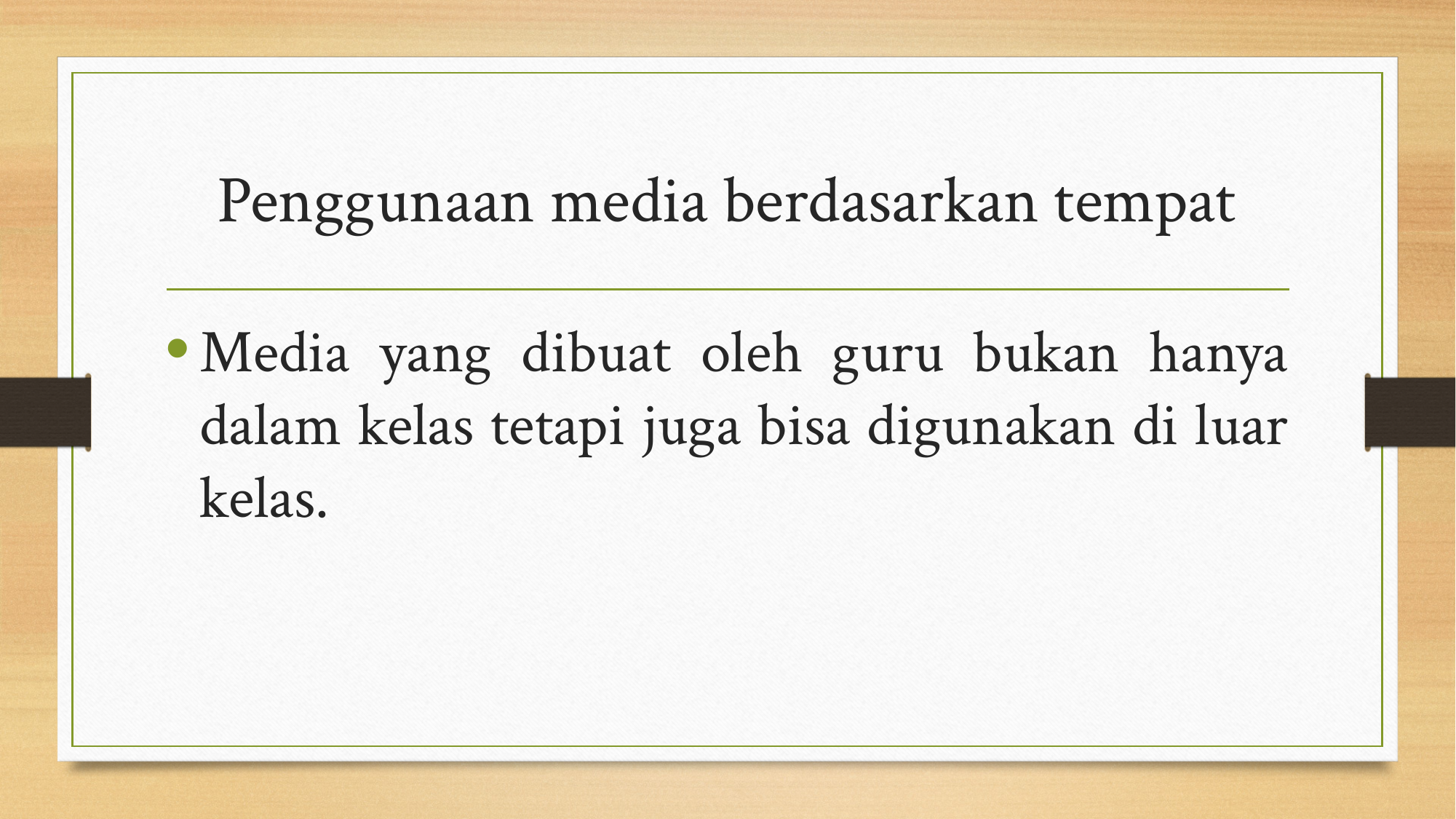

# Penggunaan media berdasarkan tempat
Media yang dibuat oleh guru bukan hanya dalam kelas tetapi juga bisa digunakan di luar kelas.